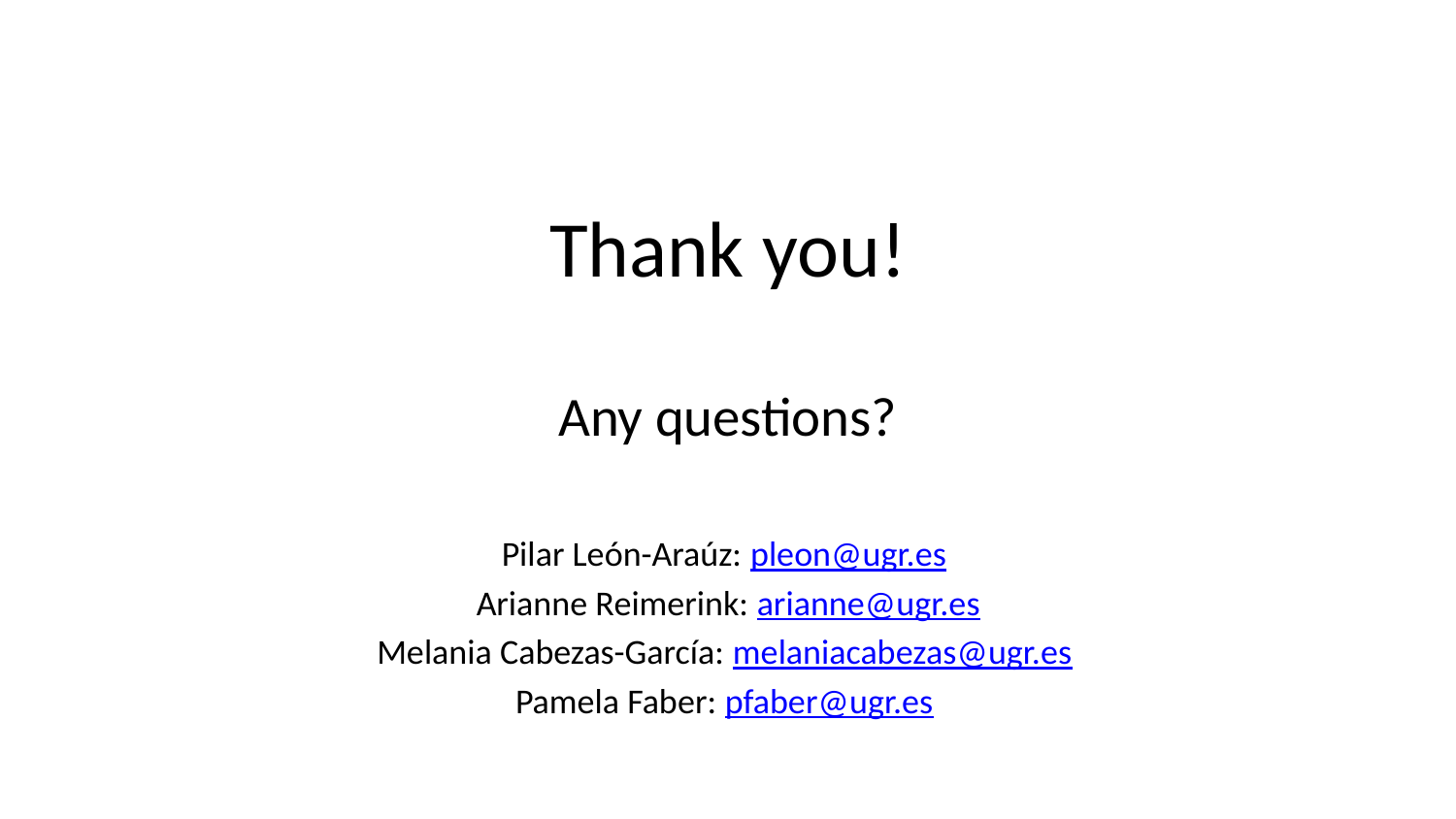

Thank you!

Any questions?

Pilar León-Araúz: pleon@ugr.es
Arianne Reimerink: arianne@ugr.es
Melania Cabezas-García: melaniacabezas@ugr.es
Pamela Faber: pfaber@ugr.es